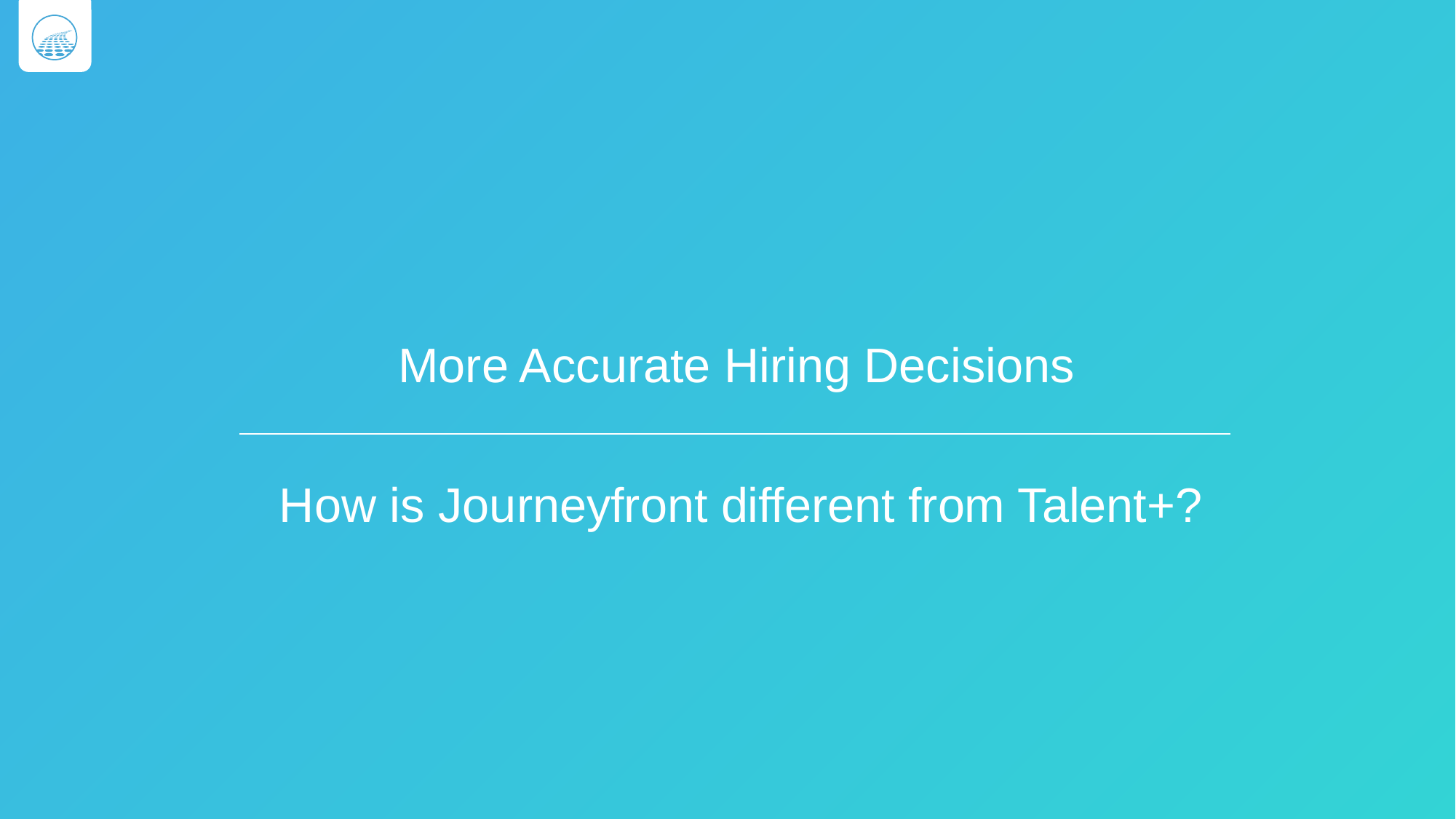

More Accurate Hiring Decisions

How is Journeyfront different from Talent+?